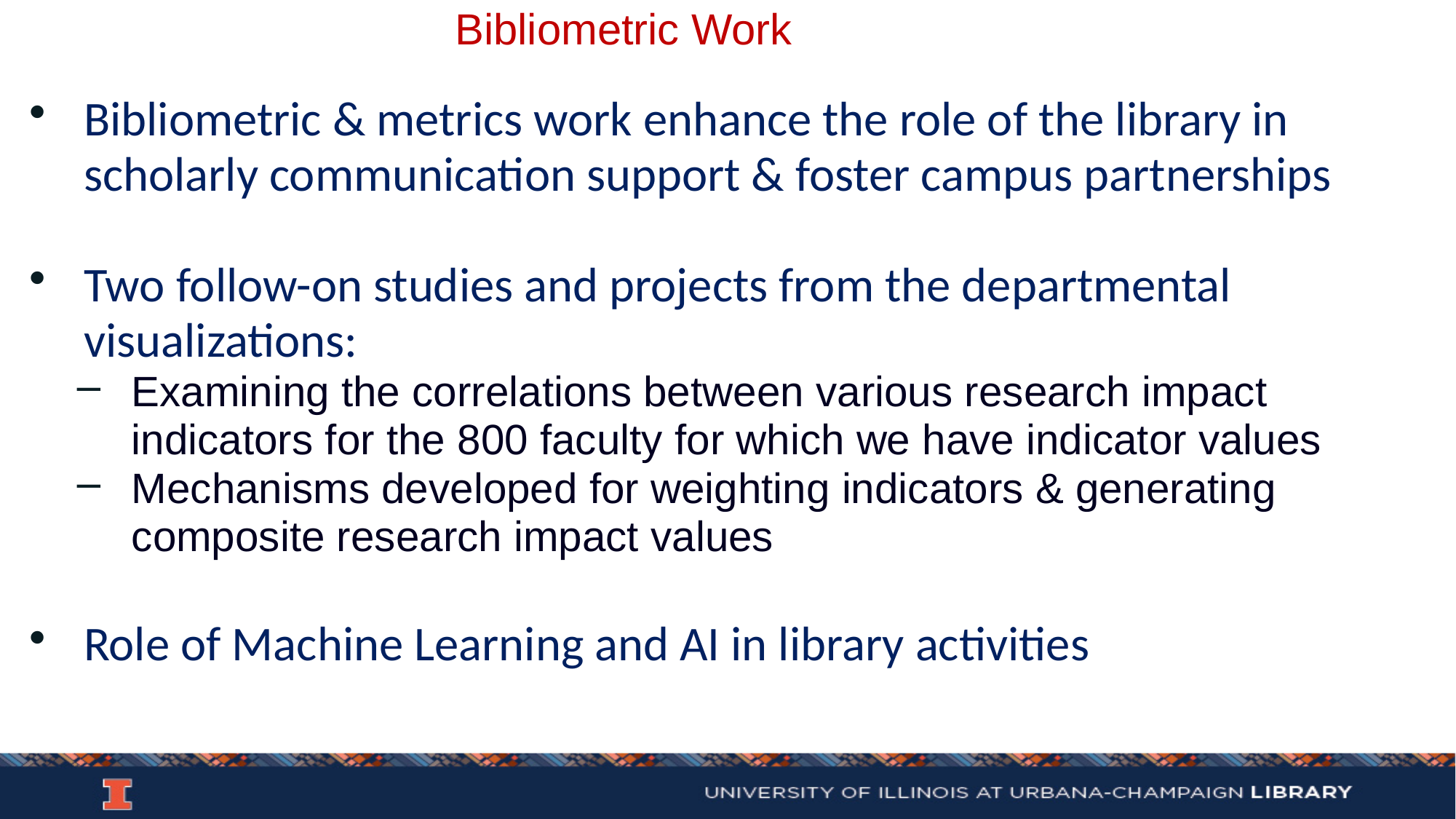

# Bibliometric Work
Bibliometric & metrics work enhance the role of the library in scholarly communication support & foster campus partnerships

Two follow-on studies and projects from the departmental visualizations:
Examining the correlations between various research impact indicators for the 800 faculty for which we have indicator values
Mechanisms developed for weighting indicators & generating composite research impact values

Role of Machine Learning and AI in library activities